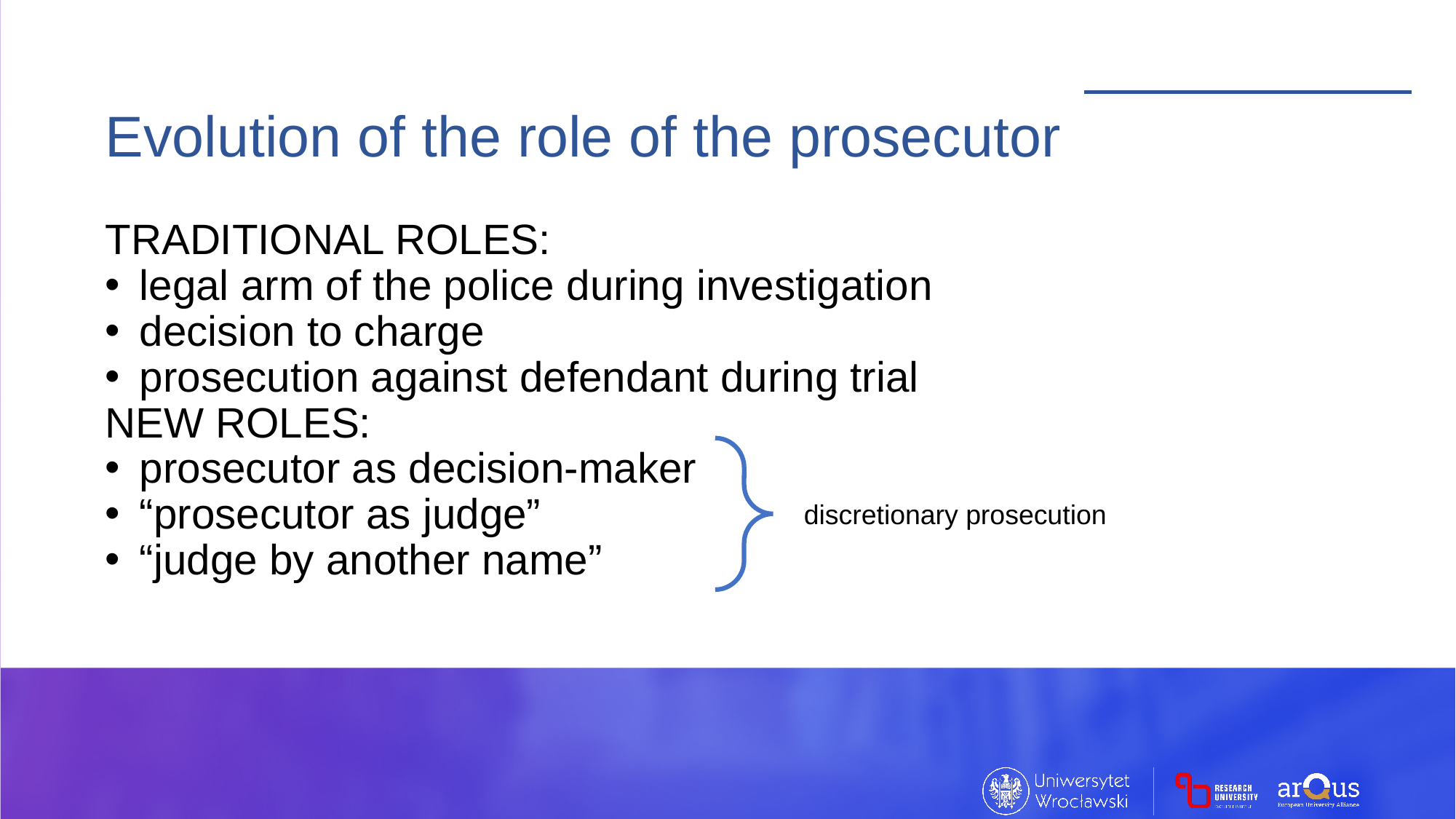

Evolution of the role of the prosecutor
TRADITIONAL ROLES:
legal arm of the police during investigation
decision to charge
prosecution against defendant during trial
NEW ROLES:
prosecutor as decision-maker
“prosecutor as judge”
“judge by another name”

discretionary prosecution